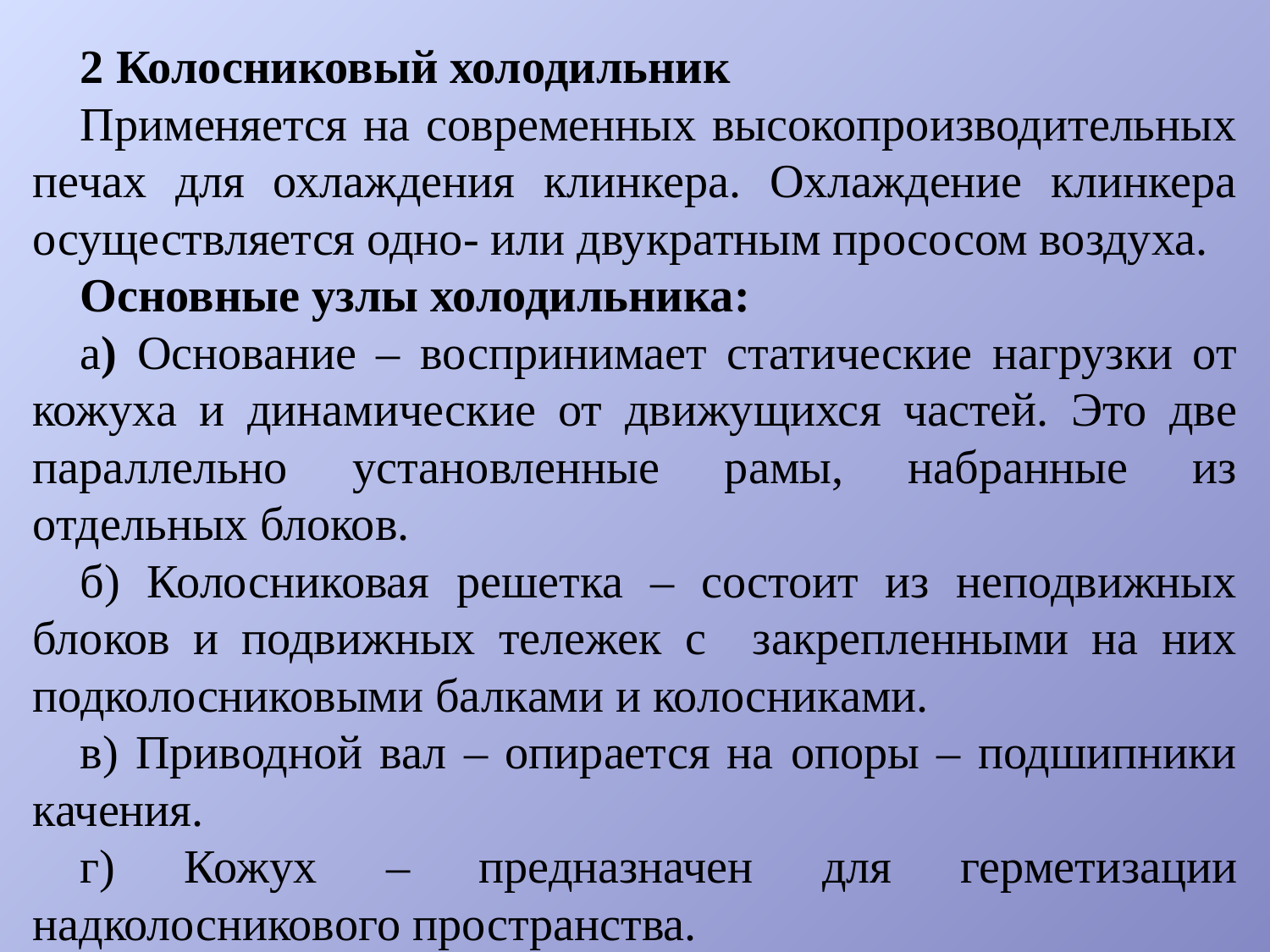

2 Колосниковый холодильник
Применяется на современных высокопроизводительных печах для охлаждения клинкера. Охлаждение клинкера осуществляется одно- или двукратным прососом воздуха.
Основные узлы холодильника:
а) Основание – воспринимает статические нагрузки от кожуха и динамические от движущихся частей. Это две параллельно установленные рамы, набранные из отдельных блоков.
б) Колосниковая решетка – состоит из неподвижных блоков и подвижных тележек с  закрепленными на них подколосниковыми балками и колосниками.
в) Приводной вал – опирается на опоры – подшипники качения.
г) Кожух – предназначен для герметизации надколосникового пространства.